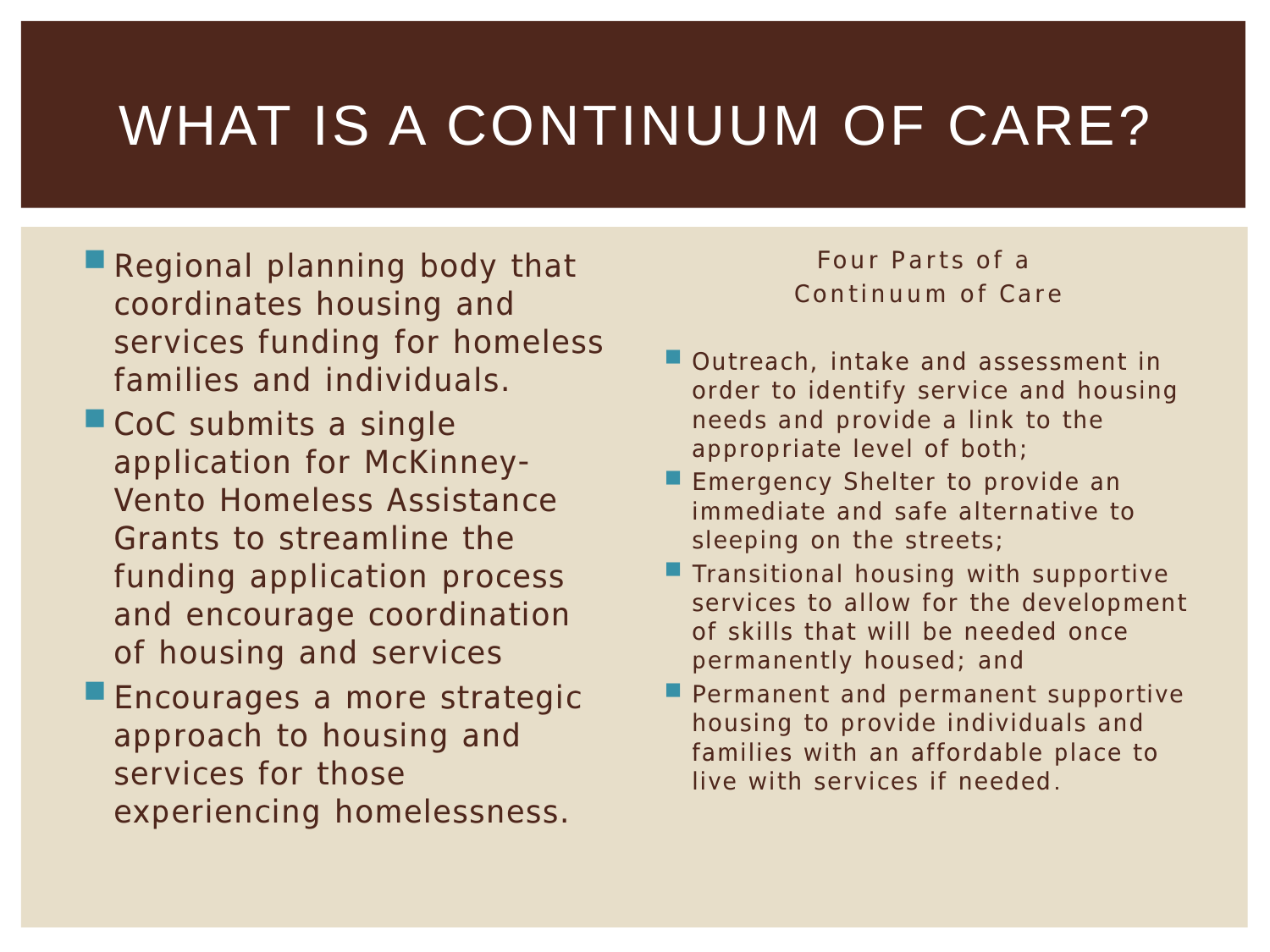

# What is a Continuum of care?
Regional planning body that coordinates housing and services funding for homeless families and individuals.
CoC submits a single application for McKinney-Vento Homeless Assistance Grants to streamline the funding application process and encourage coordination of housing and services
Encourages a more strategic approach to housing and services for those experiencing homelessness.
Four Parts of a
Continuum of Care

Outreach, intake and assessment in order to identify service and housing needs and provide a link to the appropriate level of both;
Emergency Shelter to provide an immediate and safe alternative to sleeping on the streets;
Transitional housing with supportive services to allow for the development of skills that will be needed once permanently housed; and
Permanent and permanent supportive housing to provide individuals and families with an affordable place to live with services if needed.